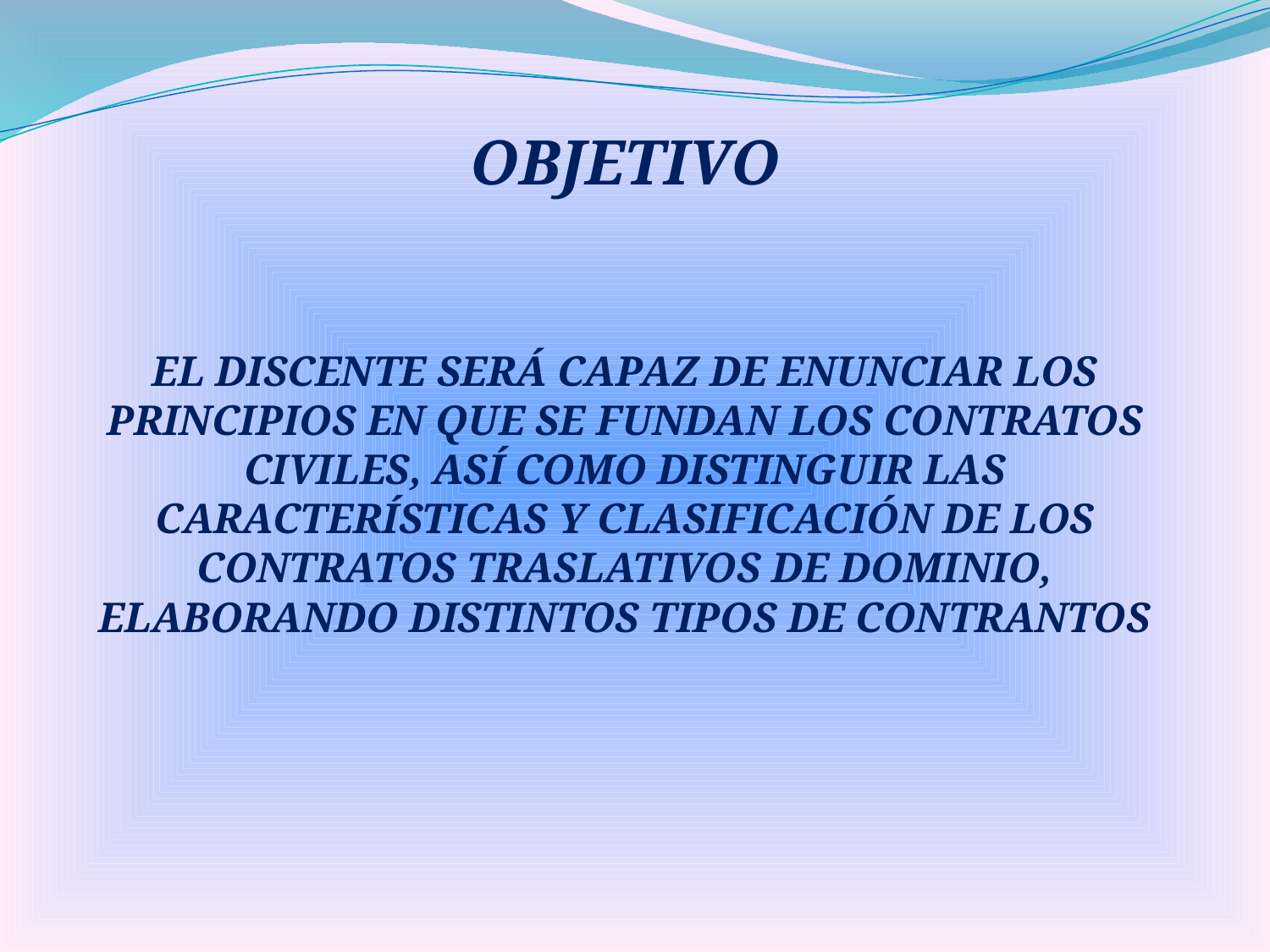

# OBJETIVO EL DISCENTE SERÁ CAPAZ DE ENUNCIAR LOS PRINCIPIOS EN QUE SE FUNDAN LOS CONTRATOS CIVILES, ASÍ COMO DISTINGUIR LAS CARACTERÍSTICAS Y CLASIFICACIÓN DE LOS CONTRATOS TRASLATIVOS DE DOMINIO, ELABORANDO DISTINTOS TIPOS DE CONTRANTOS